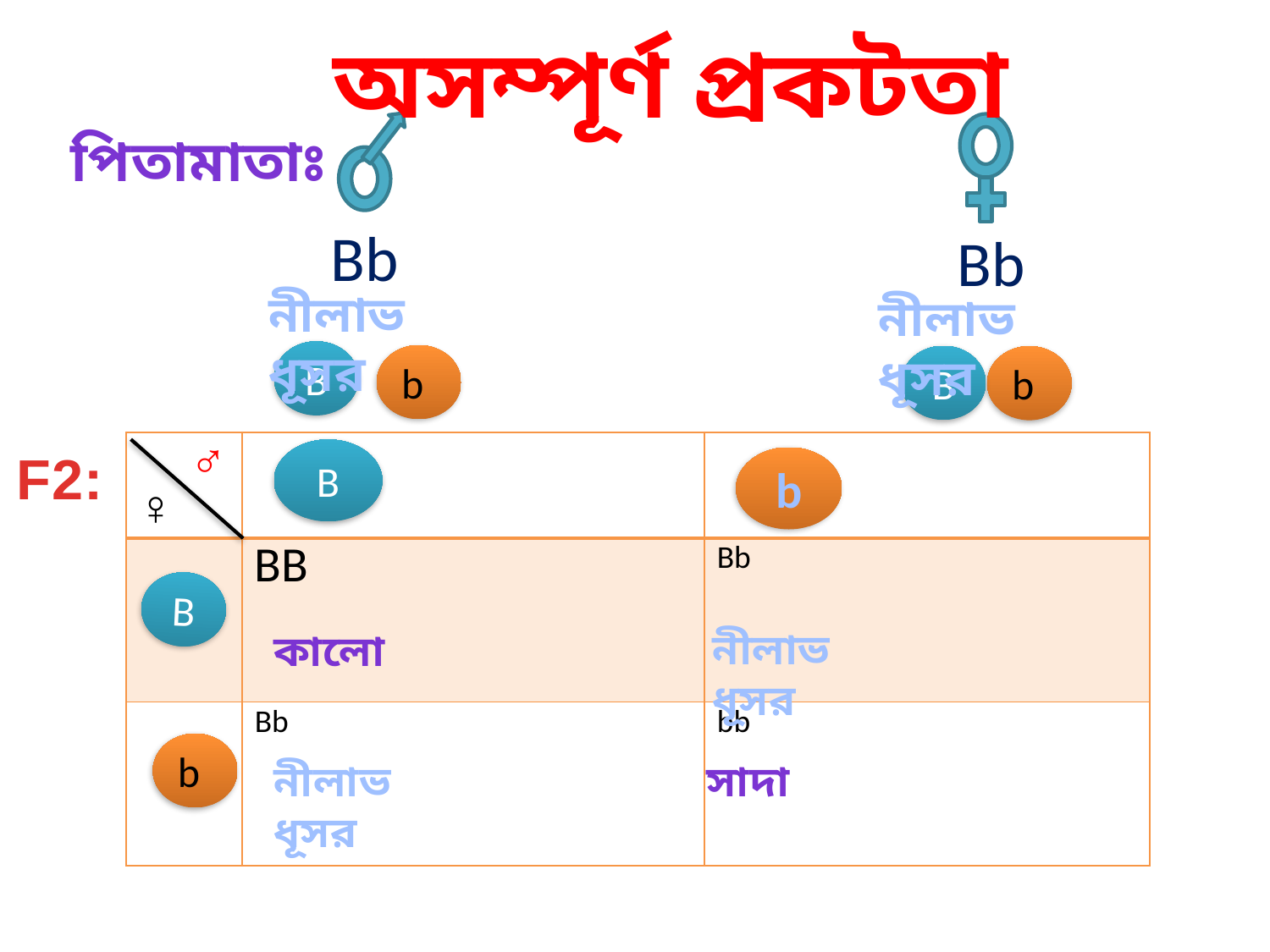

অসম্পূর্ণ প্রকটতা

পিতামাতাঃ
Bb
Bb
নীলাভ ধূসর
নীলাভ ধূসর
B
b
B
b
♂
|  |  |  |
| --- | --- | --- |
|  | BB | Bb |
|  | Bb | bb |
F2:
B
b
♀

B
নীলাভ ধূসর
কালো
b
সাদা
নীলাভ ধূসর